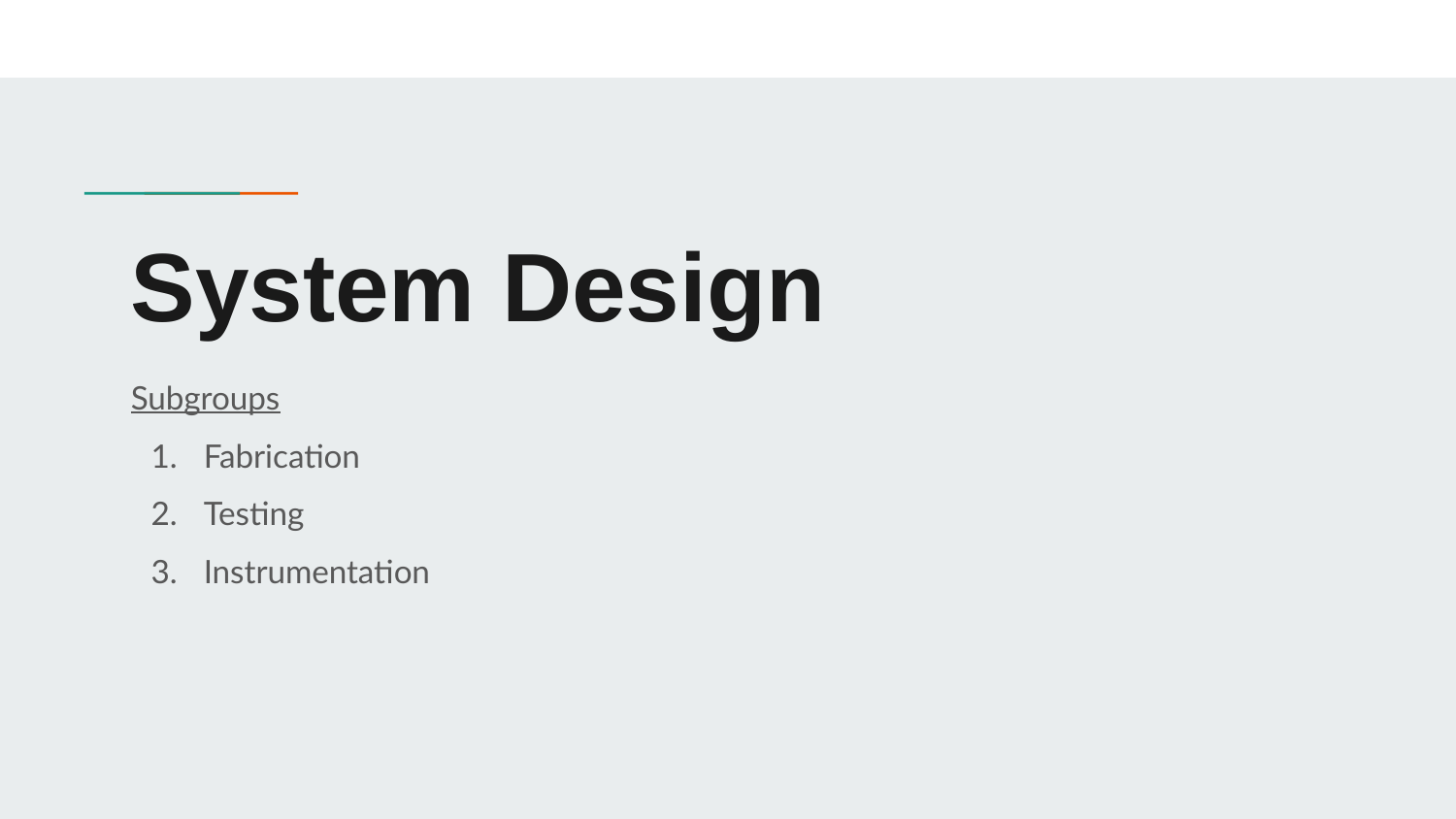

# System Design
Subgroups
Fabrication
Testing
Instrumentation